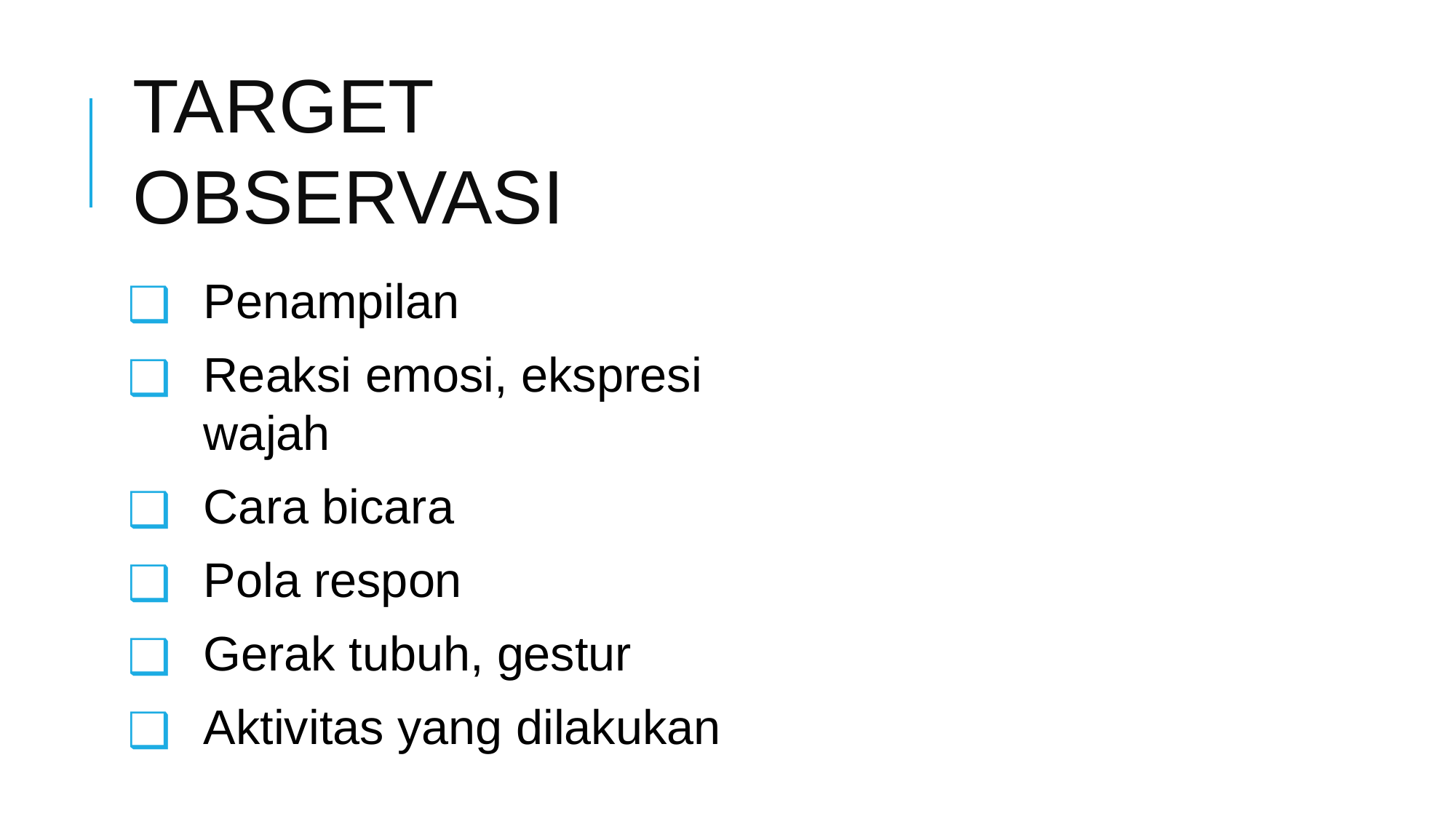

# TARGET OBSERVASI
Penampilan
Reaksi emosi, ekspresi wajah
Cara bicara
Pola respon
Gerak tubuh, gestur
Aktivitas yang dilakukan